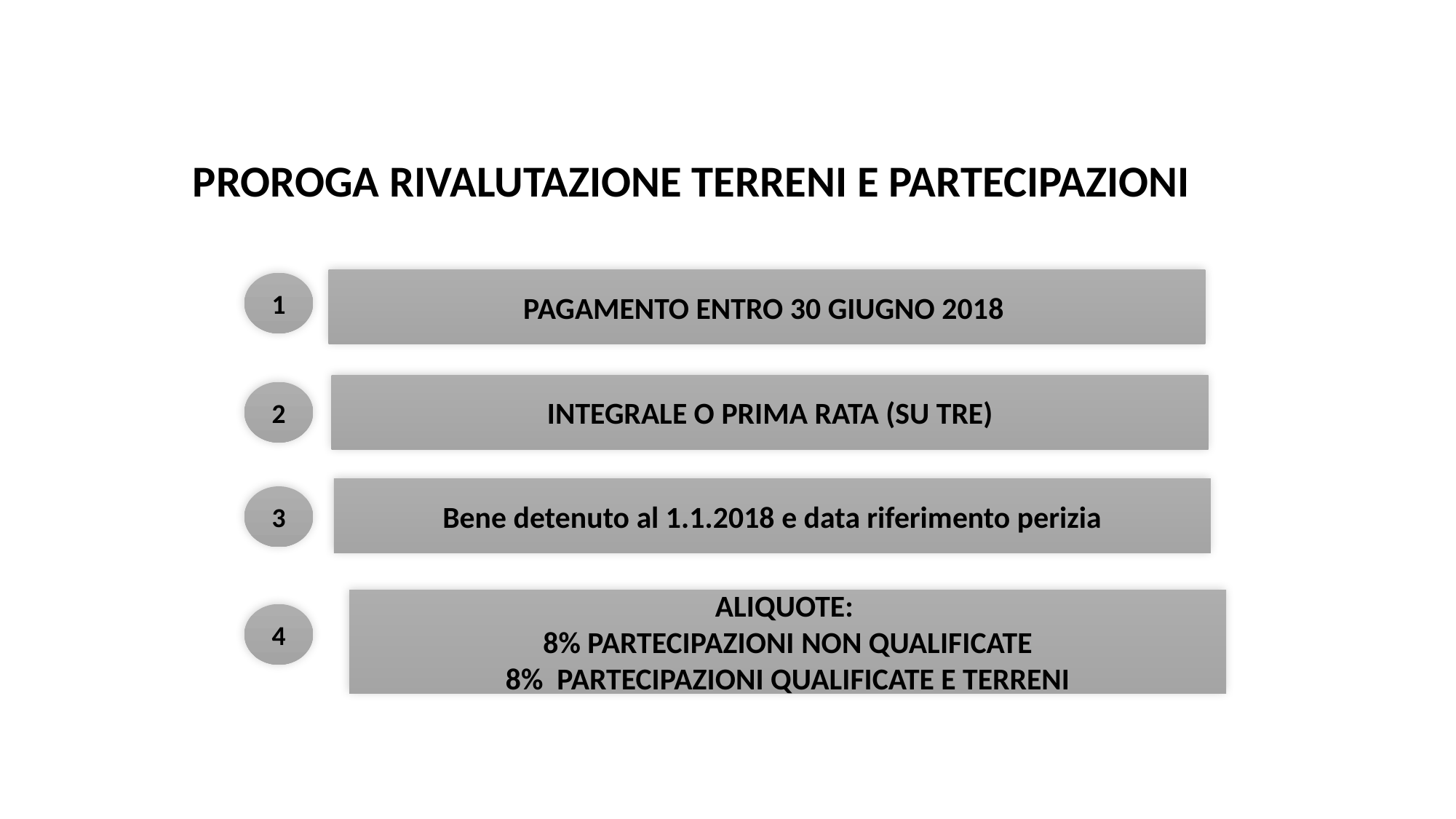

pag.
La rivalutazione
# PROROGA RIVALUTAZIONE TERRENI E PARTECIPAZIONI
PAGAMENTO ENTRO 30 GIUGNO 2018
1
INTEGRALE O PRIMA RATA (SU TRE)
2
Bene detenuto al 1.1.2018 e data riferimento perizia
3
ALIQUOTE:
8% PARTECIPAZIONI NON QUALIFICATE
8%  PARTECIPAZIONI QUALIFICATE E TERRENI
4